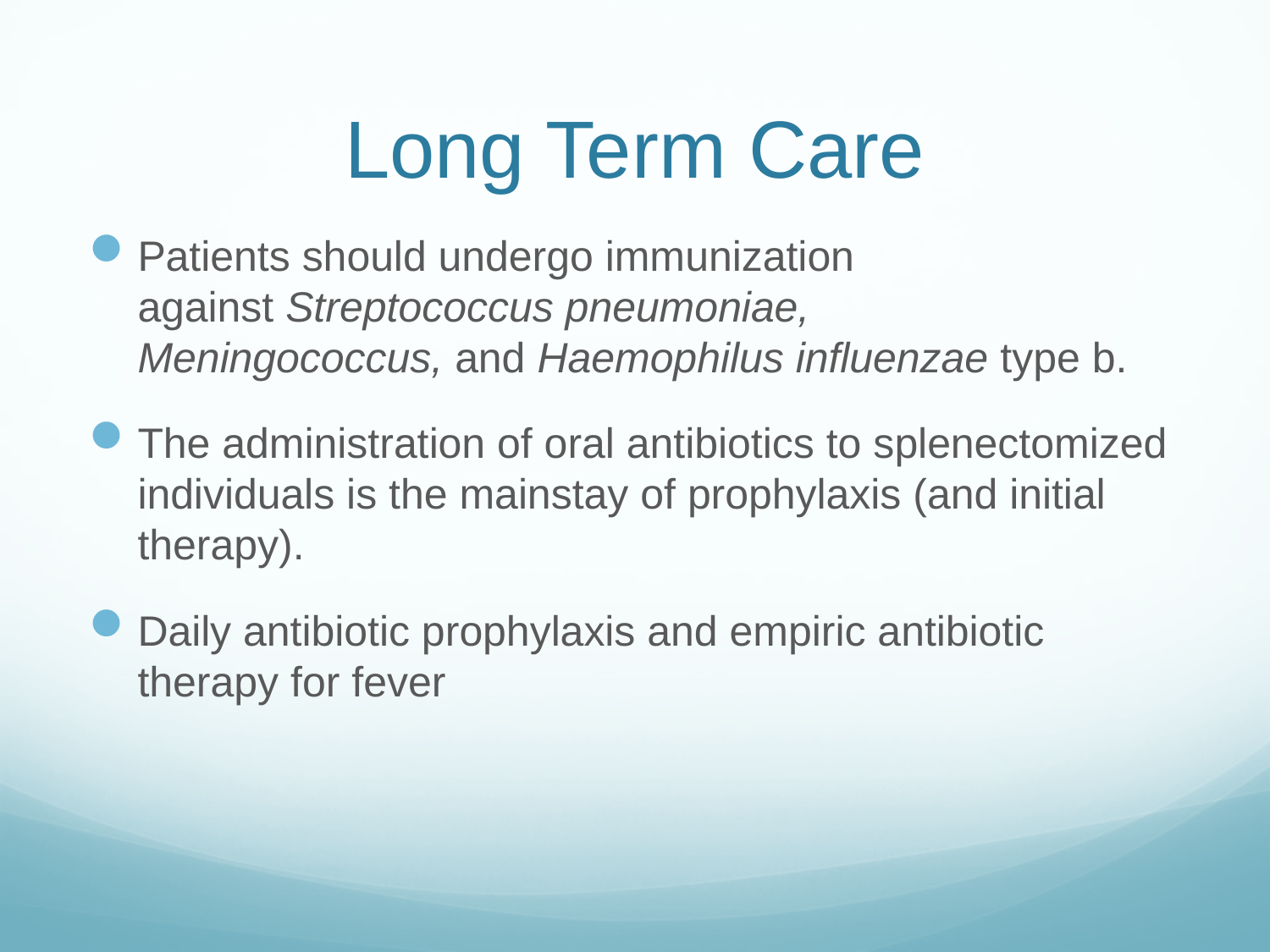

# Long Term Care
Patients should undergo immunization against Streptococcus pneumoniae, Meningococcus, and Haemophilus influenzae type b.
The administration of oral antibiotics to splenectomized individuals is the mainstay of prophylaxis (and initial therapy).
Daily antibiotic prophylaxis and empiric antibiotic therapy for fever